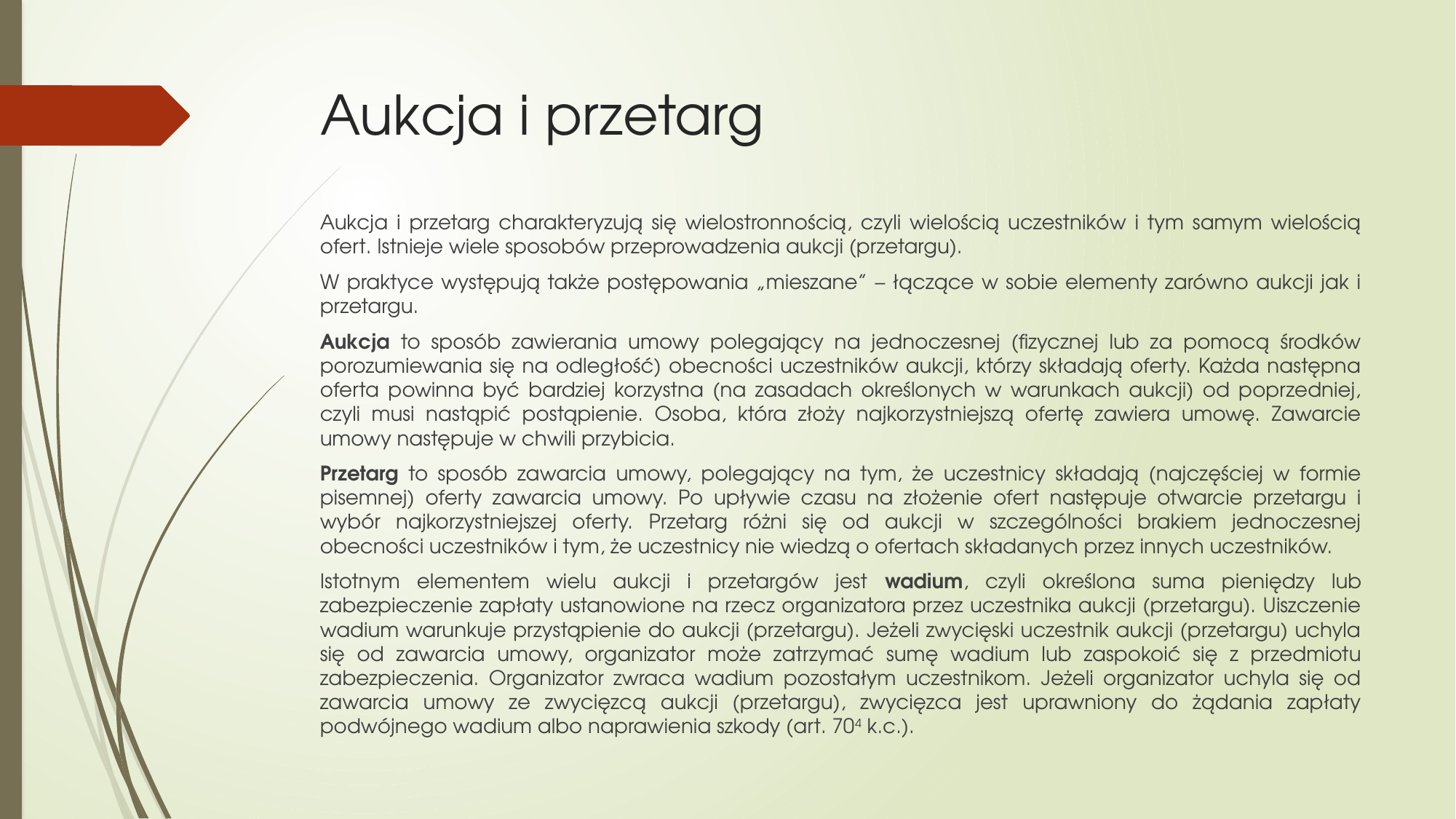

# Aukcja i przetarg
Aukcja i przetarg charakteryzują się wielostronnością, czyli wielością uczestników i tym samym wielością ofert. Istnieje wiele sposobów przeprowadzenia aukcji (przetargu).
W praktyce występują także postępowania „mieszane” – łączące w sobie elementy zarówno aukcji jak i przetargu.
Aukcja to sposób zawierania umowy polegający na jednoczesnej (fizycznej lub za pomocą środków porozumiewania się na odległość) obecności uczestników aukcji, którzy składają oferty. Każda następna oferta powinna być bardziej korzystna (na zasadach określonych w warunkach aukcji) od poprzedniej, czyli musi nastąpić postąpienie. Osoba, która złoży najkorzystniejszą ofertę zawiera umowę. Zawarcie umowy następuje w chwili przybicia.
Przetarg to sposób zawarcia umowy, polegający na tym, że uczestnicy składają (najczęściej w formie pisemnej) oferty zawarcia umowy. Po upływie czasu na złożenie ofert następuje otwarcie przetargu i wybór najkorzystniejszej oferty. Przetarg różni się od aukcji w szczególności brakiem jednoczesnej obecności uczestników i tym, że uczestnicy nie wiedzą o ofertach składanych przez innych uczestników.
Istotnym elementem wielu aukcji i przetargów jest wadium, czyli określona suma pieniędzy lub zabezpieczenie zapłaty ustanowione na rzecz organizatora przez uczestnika aukcji (przetargu). Uiszczenie wadium warunkuje przystąpienie do aukcji (przetargu). Jeżeli zwycięski uczestnik aukcji (przetargu) uchyla się od zawarcia umowy, organizator może zatrzymać sumę wadium lub zaspokoić się z przedmiotu zabezpieczenia. Organizator zwraca wadium pozostałym uczestnikom. Jeżeli organizator uchyla się od zawarcia umowy ze zwycięzcą aukcji (przetargu), zwycięzca jest uprawniony do żądania zapłaty podwójnego wadium albo naprawienia szkody (art. 704 k.c.).